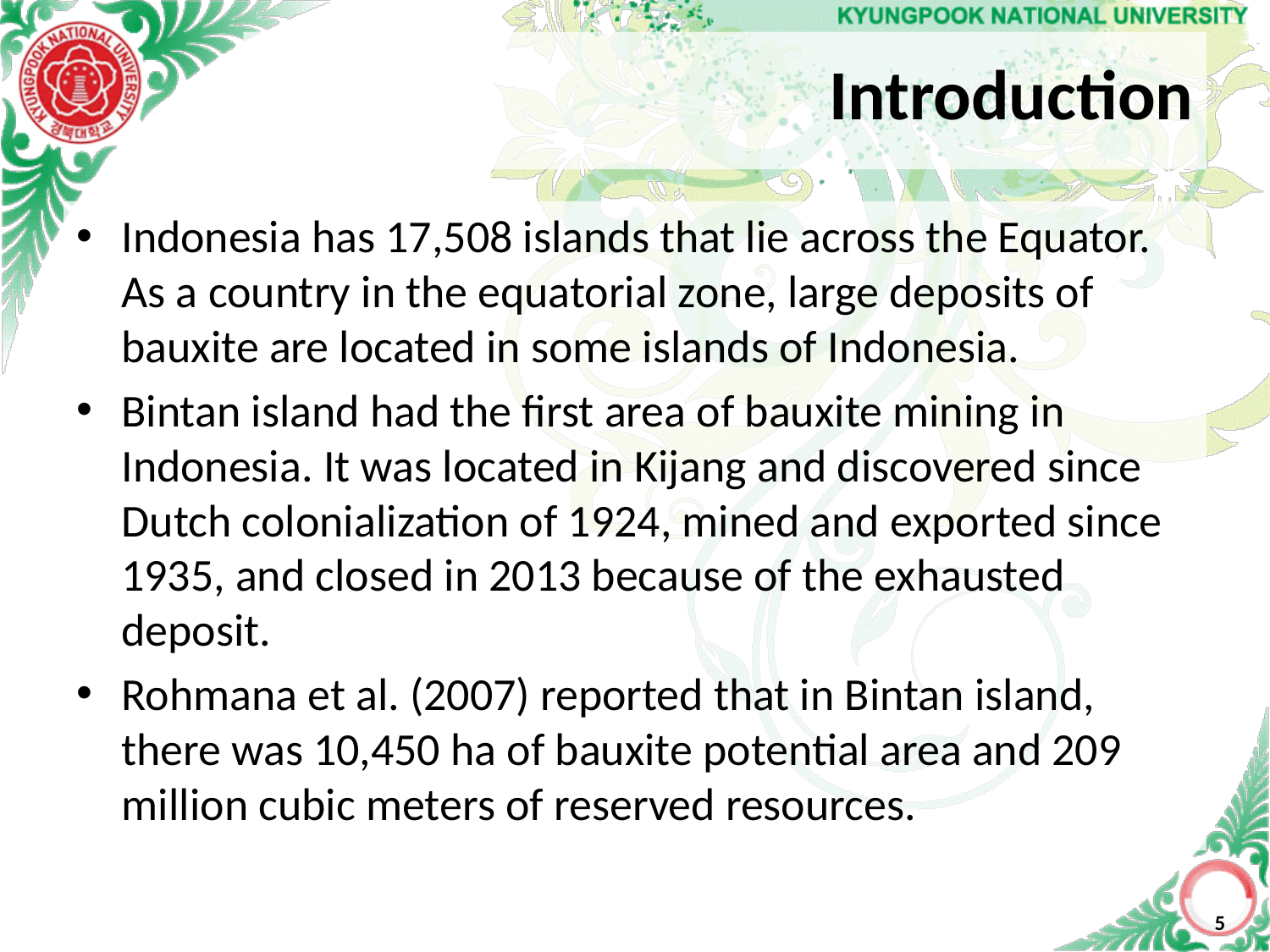

# Introduction
Indonesia has 17,508 islands that lie across the Equator. As a country in the equatorial zone, large deposits of bauxite are located in some islands of Indonesia.
Bintan island had the first area of bauxite mining in Indonesia. It was located in Kijang and discovered since Dutch colonialization of 1924, mined and exported since 1935, and closed in 2013 because of the exhausted deposit.
Rohmana et al. (2007) reported that in Bintan island, there was 10,450 ha of bauxite potential area and 209 million cubic meters of reserved resources.
5